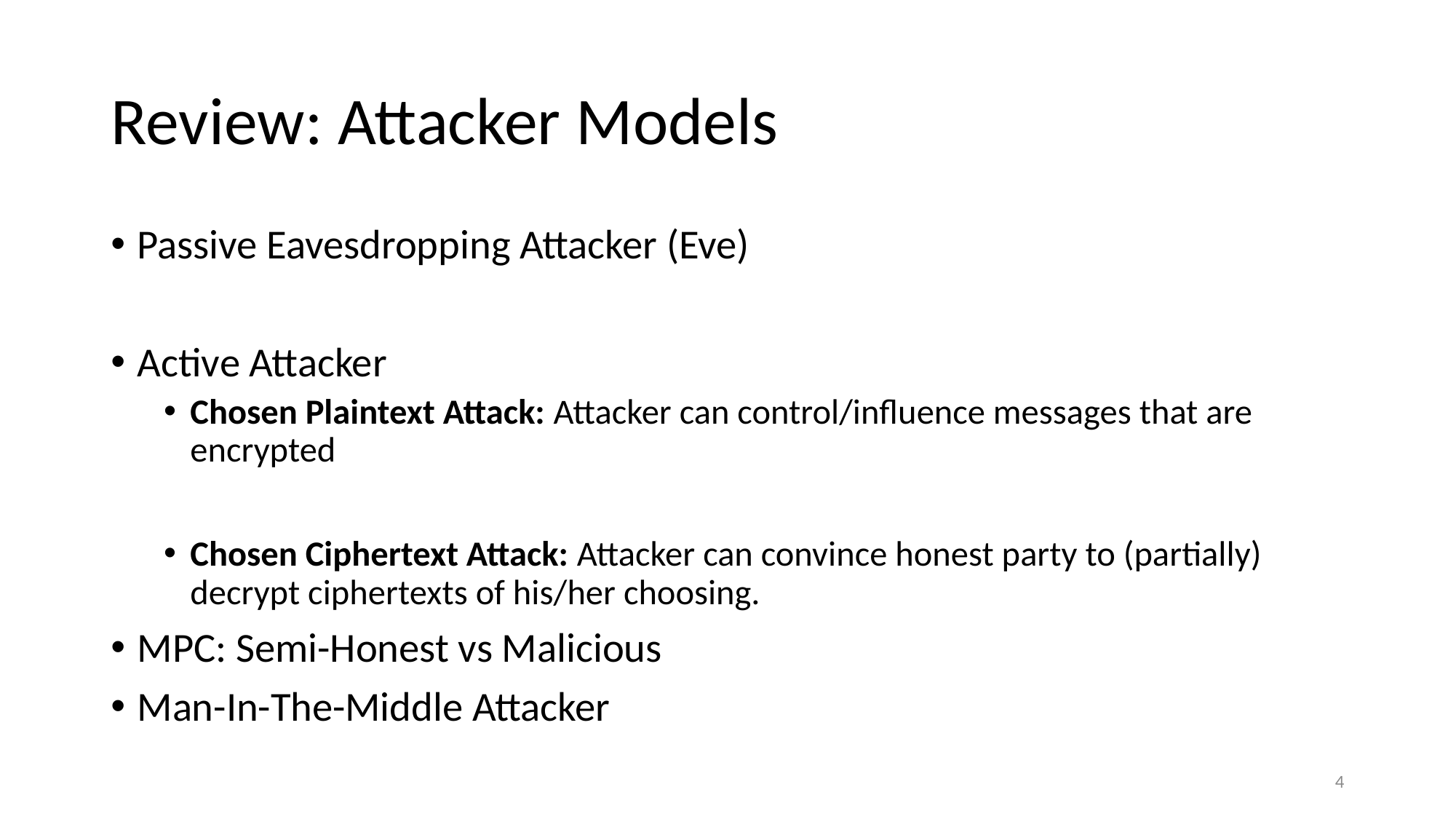

# Review: Attacker Models
Passive Eavesdropping Attacker (Eve)

Active Attacker
Chosen Plaintext Attack: Attacker can control/influence messages that are encrypted

Chosen Ciphertext Attack: Attacker can convince honest party to (partially) decrypt ciphertexts of his/her choosing.
MPC: Semi-Honest vs Malicious
Man-In-The-Middle Attacker

4